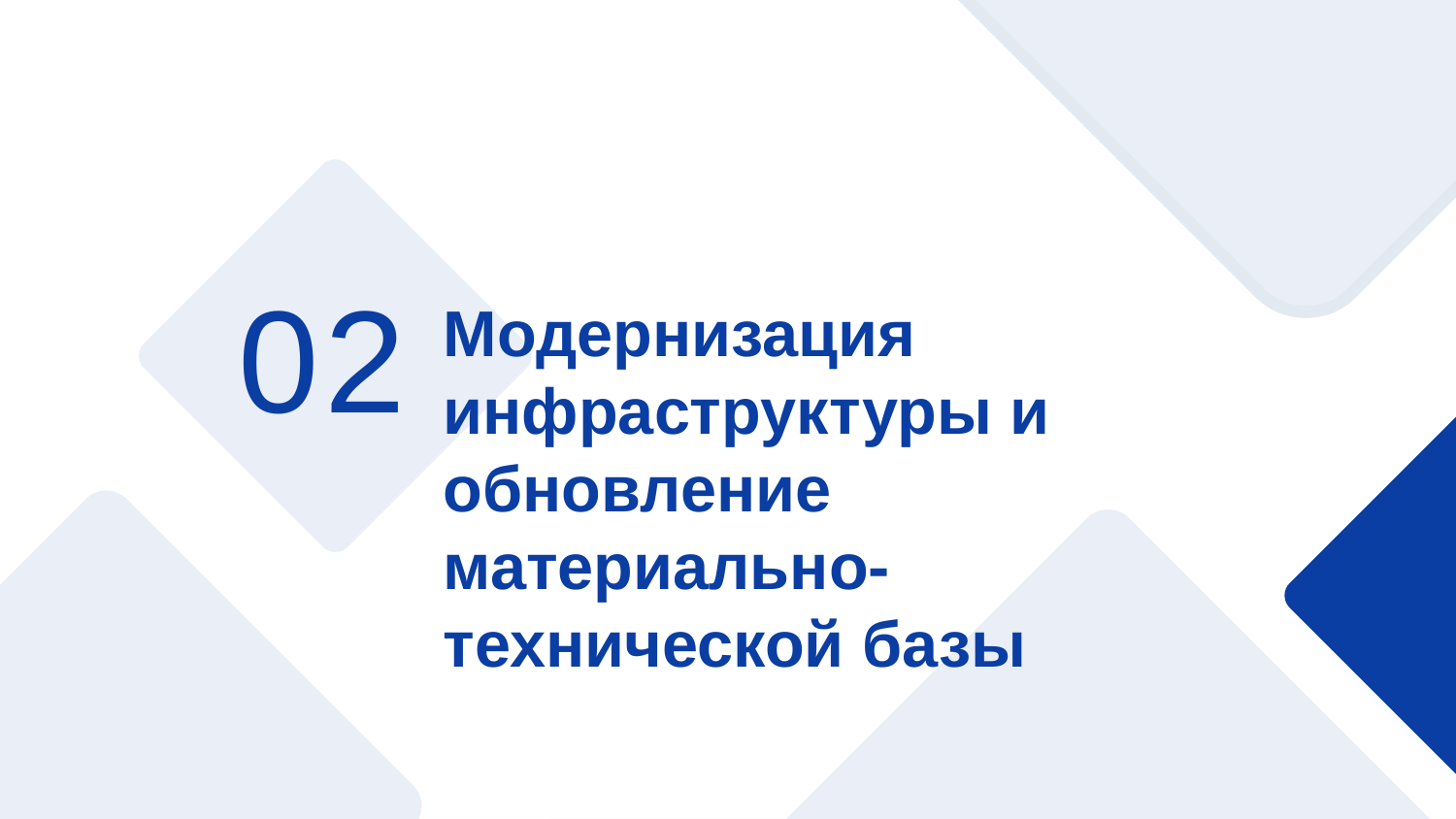

02
Модернизация инфраструктуры и
обновление материально-технической базы